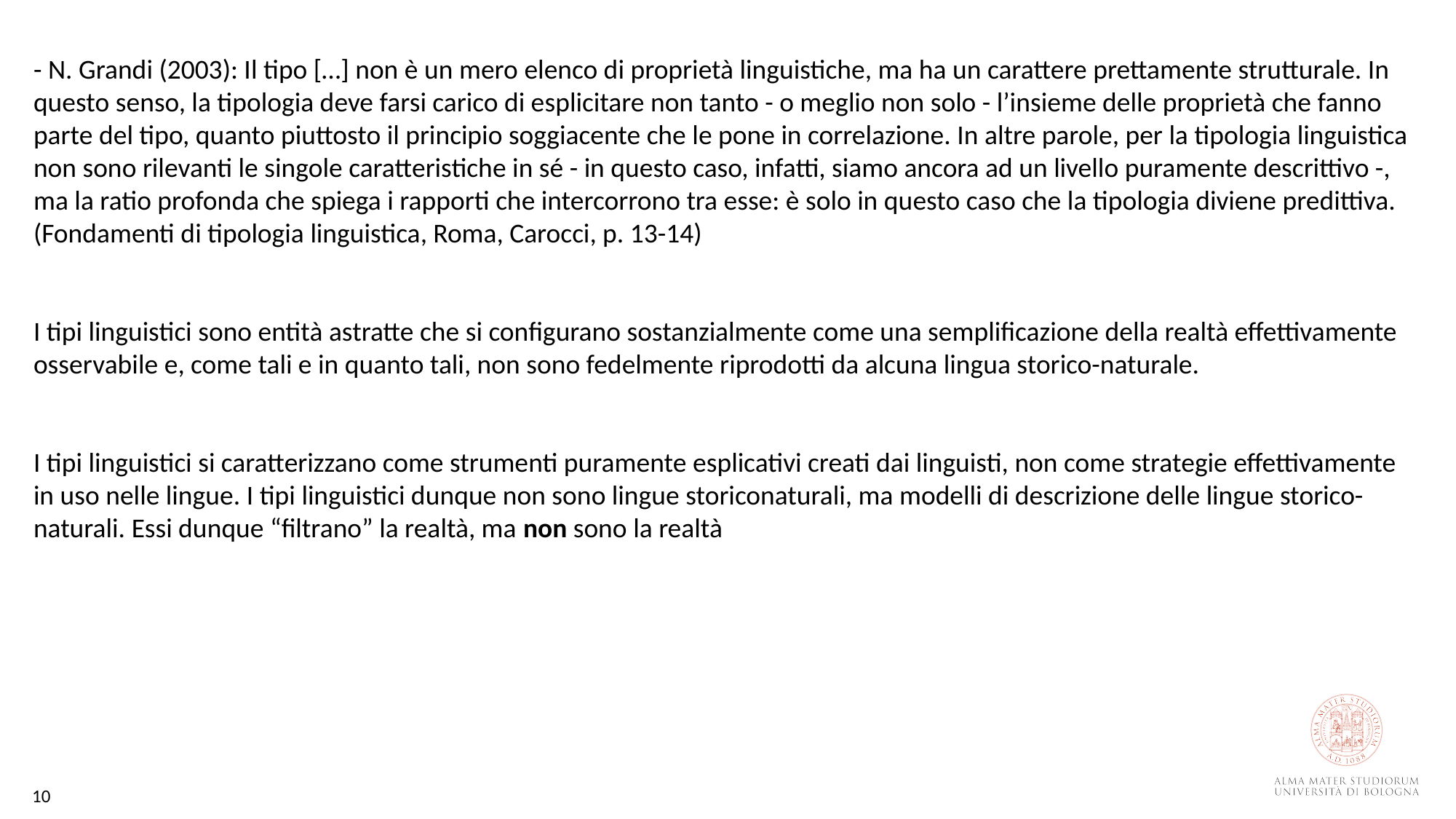

- N. Grandi (2003): Il tipo […] non è un mero elenco di proprietà linguistiche, ma ha un carattere prettamente strutturale. In questo senso, la tipologia deve farsi carico di esplicitare non tanto - o meglio non solo - l’insieme delle proprietà che fanno parte del tipo, quanto piuttosto il principio soggiacente che le pone in correlazione. In altre parole, per la tipologia linguistica non sono rilevanti le singole caratteristiche in sé - in questo caso, infatti, siamo ancora ad un livello puramente descrittivo -, ma la ratio profonda che spiega i rapporti che intercorrono tra esse: è solo in questo caso che la tipologia diviene predittiva.
(Fondamenti di tipologia linguistica, Roma, Carocci, p. 13-14)

I tipi linguistici sono entità astratte che si configurano sostanzialmente come una semplificazione della realtà effettivamente osservabile e, come tali e in quanto tali, non sono fedelmente riprodotti da alcuna lingua storico-naturale.

I tipi linguistici si caratterizzano come strumenti puramente esplicativi creati dai linguisti, non come strategie effettivamente in uso nelle lingue. I tipi linguistici dunque non sono lingue storiconaturali, ma modelli di descrizione delle lingue storico-naturali. Essi dunque “filtrano” la realtà, ma non sono la realtà